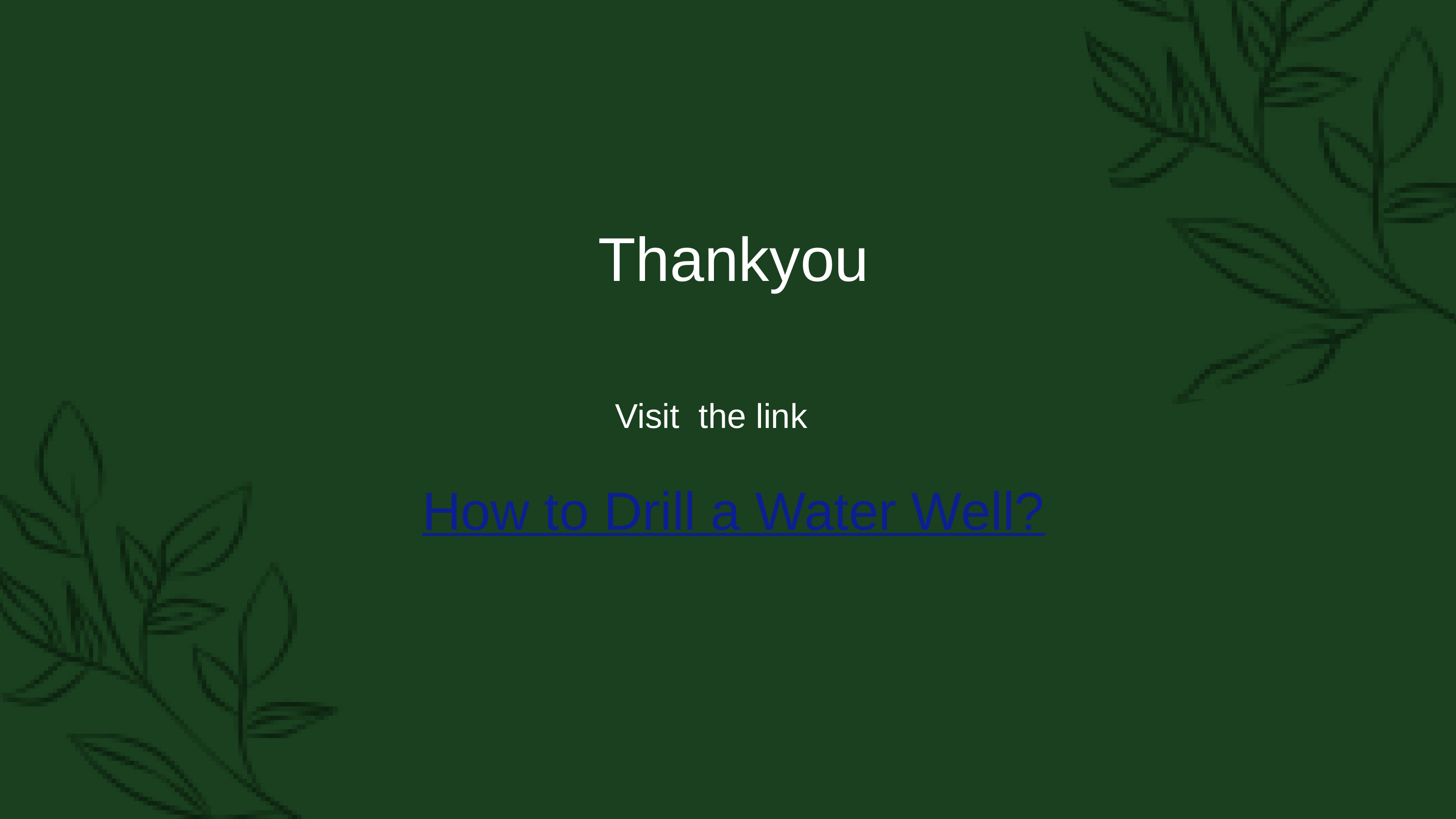

Thankyou
Visit  the link

How to Drill a Water Well?